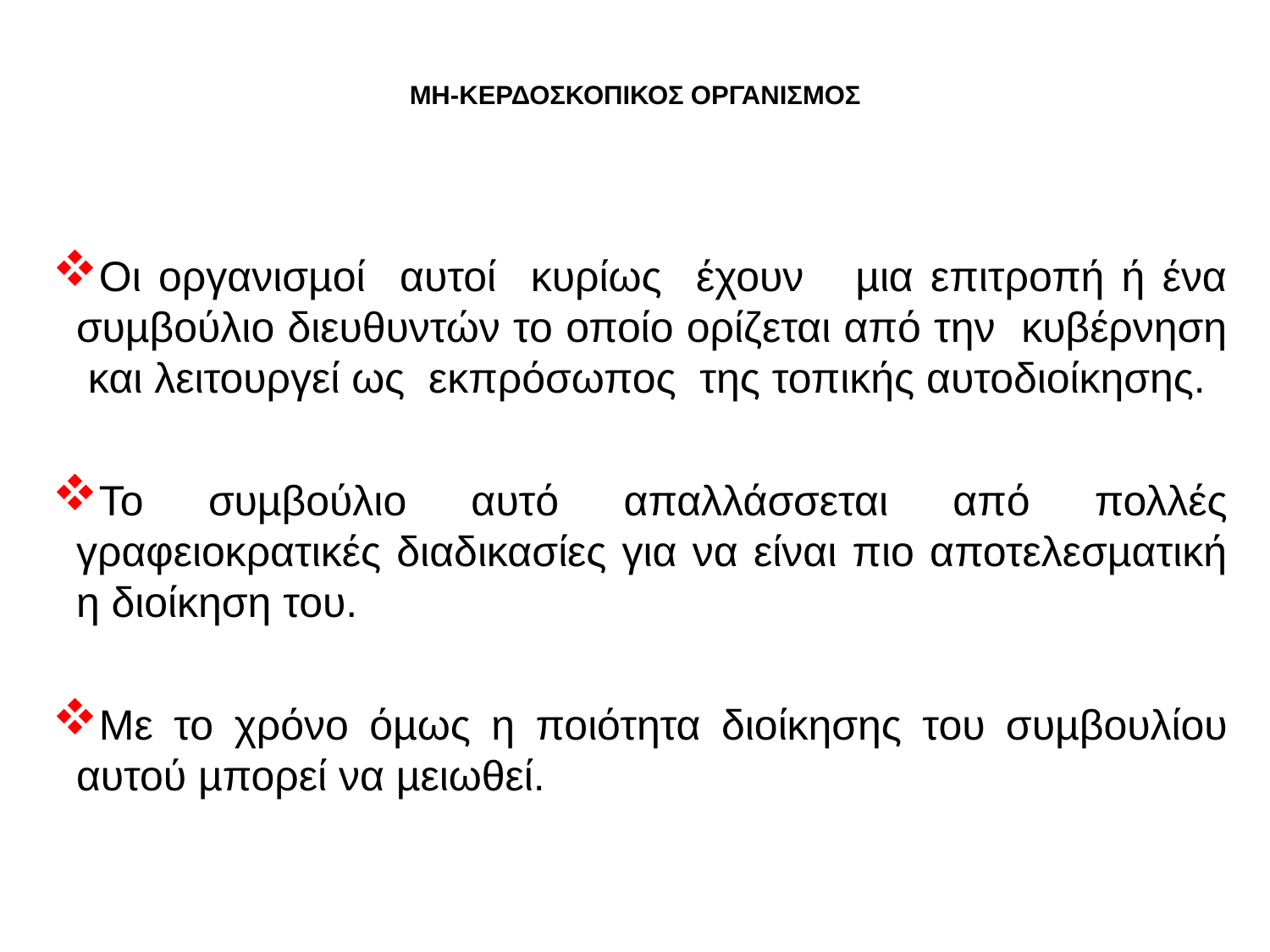

# ΜΗ-ΚΕΡΔΟΣΚΟΠΙΚΟΣ ΟΡΓΑΝΙΣΜΟΣ

Οι οργανισµοί  αυτοί  κυρίως  έχουν   µια επιτροπή ή ένα συµβούλιο διευθυντών το οποίο ορίζεται από την  κυβέρνηση  και λειτουργεί ως  εκπρόσωπος  της τοπικής αυτοδιοίκησης.

Το συµβούλιο αυτό απαλλάσσεται από πολλές γραφειοκρατικές διαδικασίες για να είναι πιο αποτελεσµατική η διοίκηση του.

Με το χρόνο όµως η ποιότητα διοίκησης του συµβουλίου αυτού µπορεί να µειωθεί.